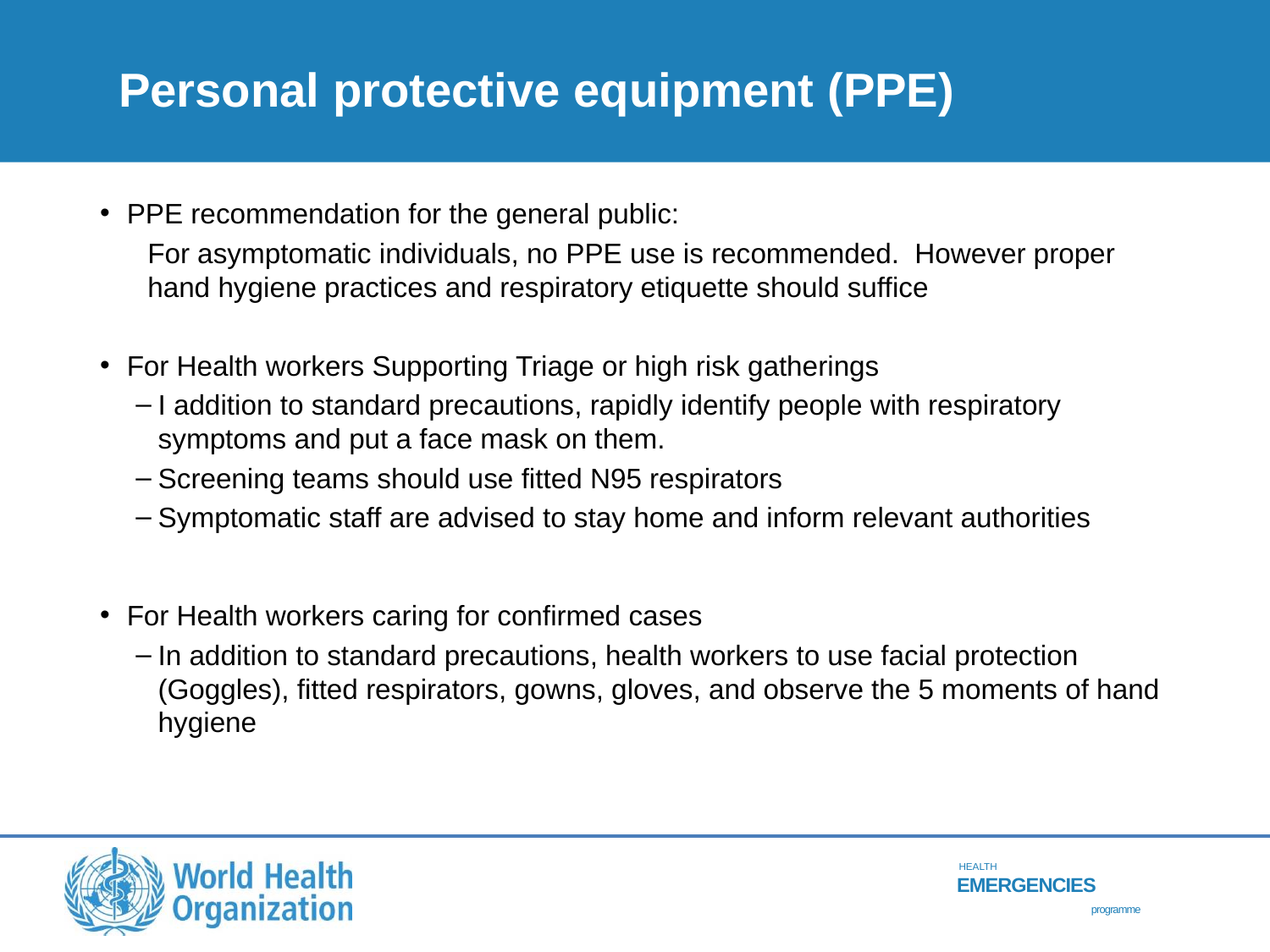

# Personal protective equipment (PPE)
PPE recommendation for the general public:
For asymptomatic individuals, no PPE use is recommended.  However proper hand hygiene practices and respiratory etiquette should suffice

For Health workers Supporting Triage or high risk gatherings
I addition to standard precautions, rapidly identify people with respiratory symptoms and put a face mask on them.
Screening teams should use fitted N95 respirators
Symptomatic staff are advised to stay home and inform relevant authorities

For Health workers caring for confirmed cases
In addition to standard precautions, health workers to use facial protection (Goggles), fitted respirators, gowns, gloves, and observe the 5 moments of hand hygiene